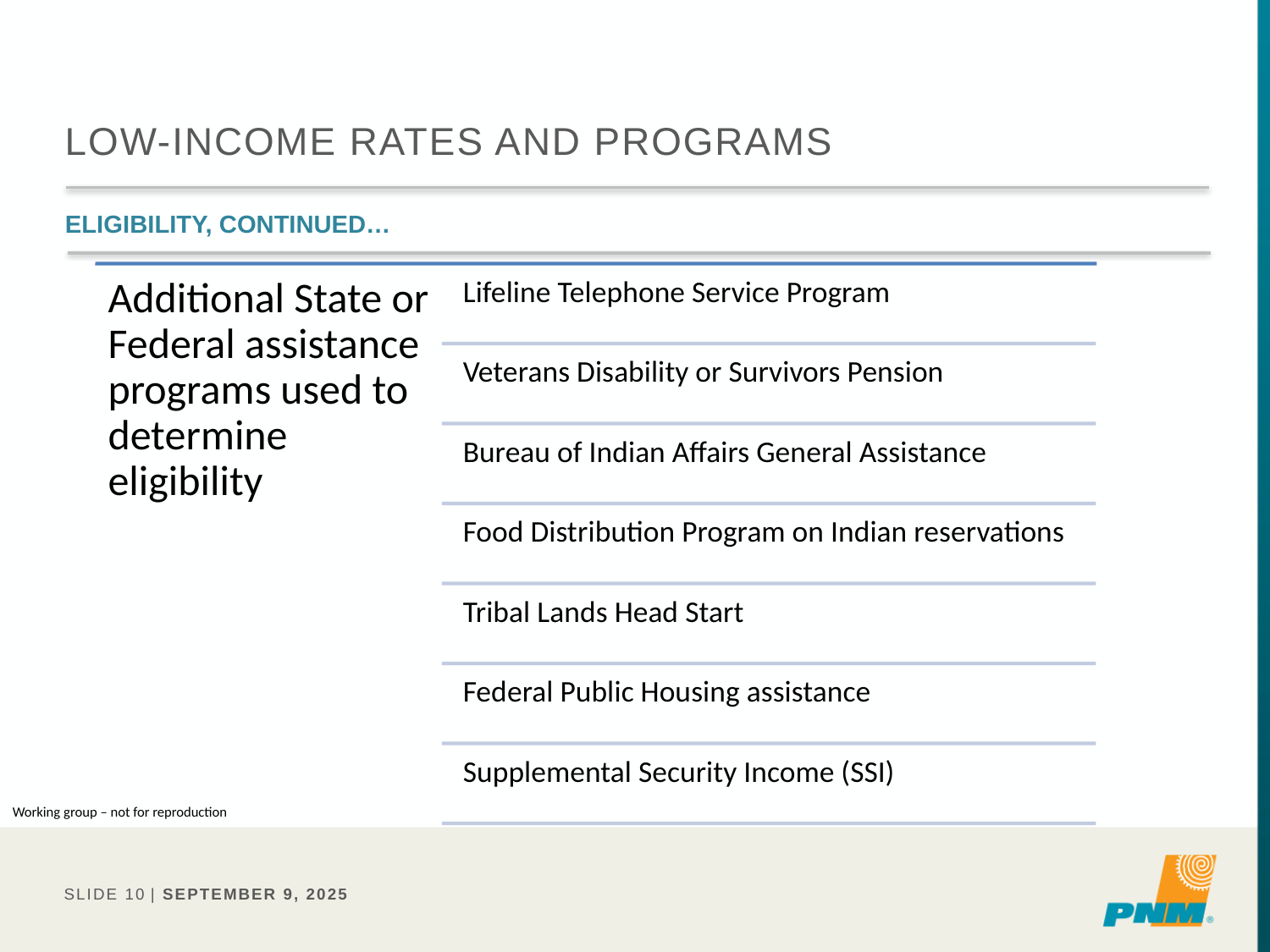

# Low-income rates and programs
Eligibility, continued…
Additional State or Federal assistance programs used to determine eligibility
Lifeline Telephone Service Program
Veterans Disability or Survivors Pension
Bureau of Indian Affairs General Assistance
Food Distribution Program on Indian reservations
Tribal Lands Head Start
Federal Public Housing assistance
Supplemental Security Income (SSI)

Working group – not for reproduction